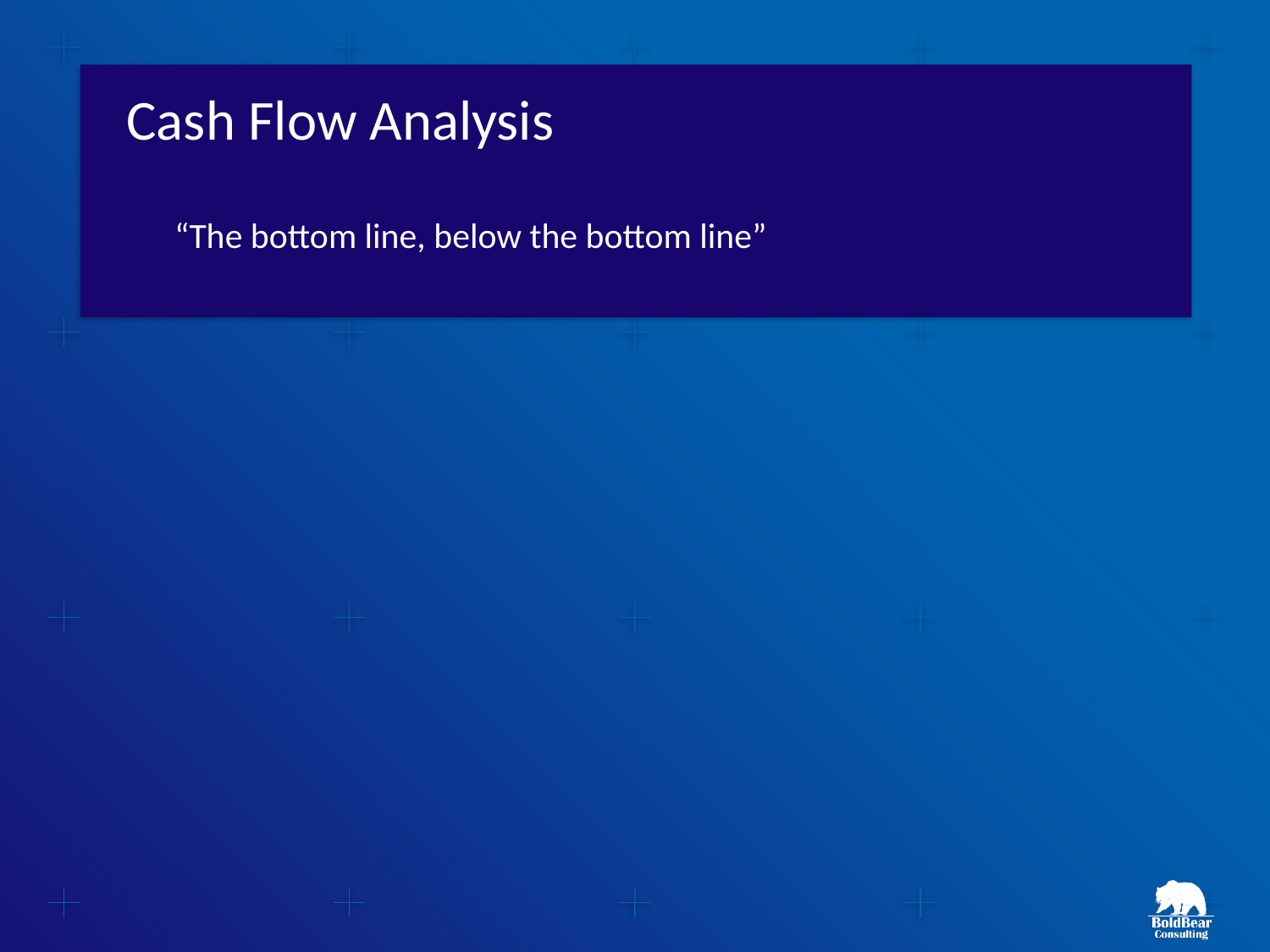

# Cash Flow Analysis
“The bottom line, below the bottom line”